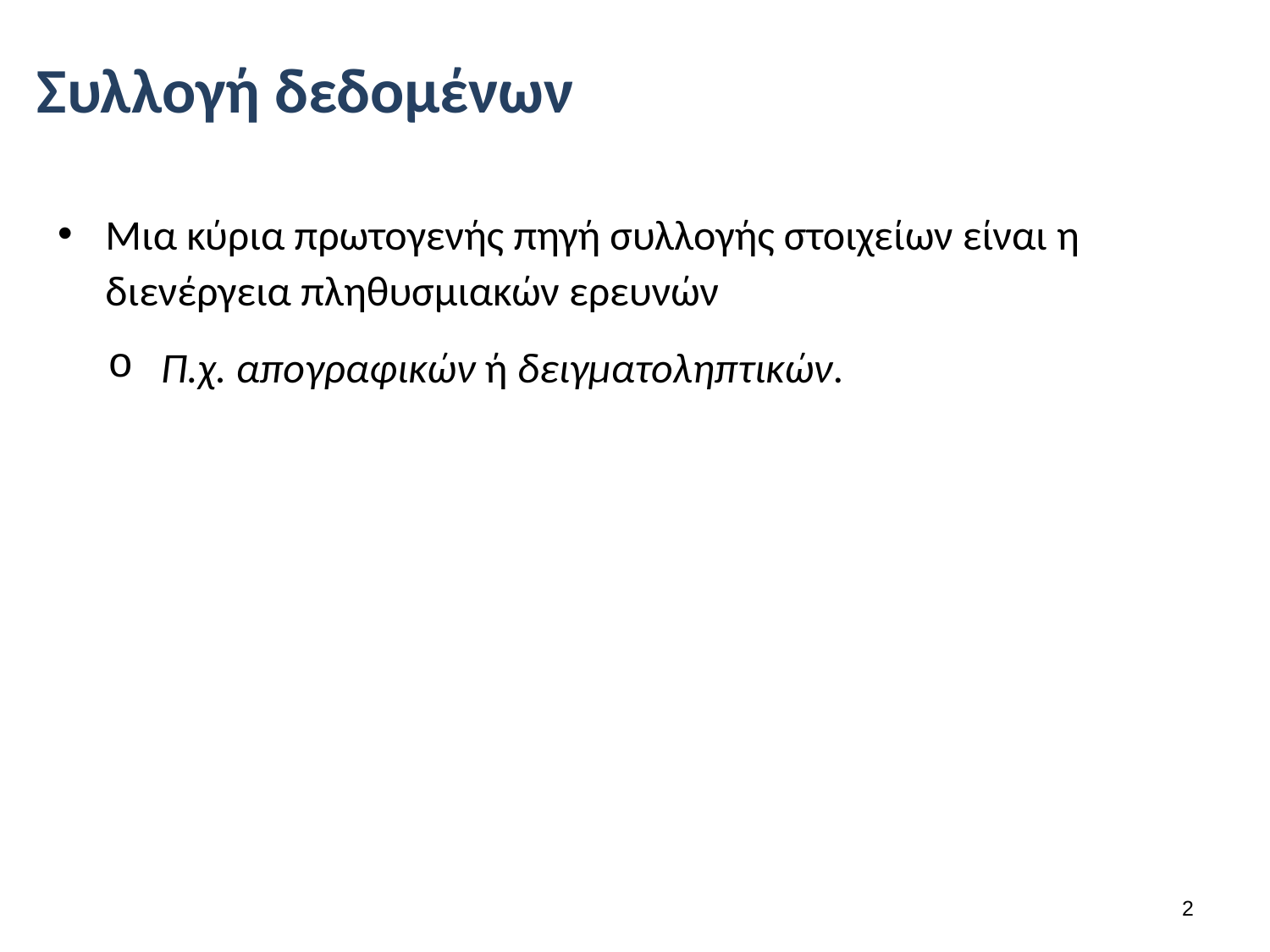

# Συλλογή δεδομένων
Μια κύρια πρωτογενής πηγή συλλογής στοιχείων είναι η διενέργεια πληθυσμιακών ερευνών
Π.χ. απογραφικών ή δειγματοληπτικών.
2